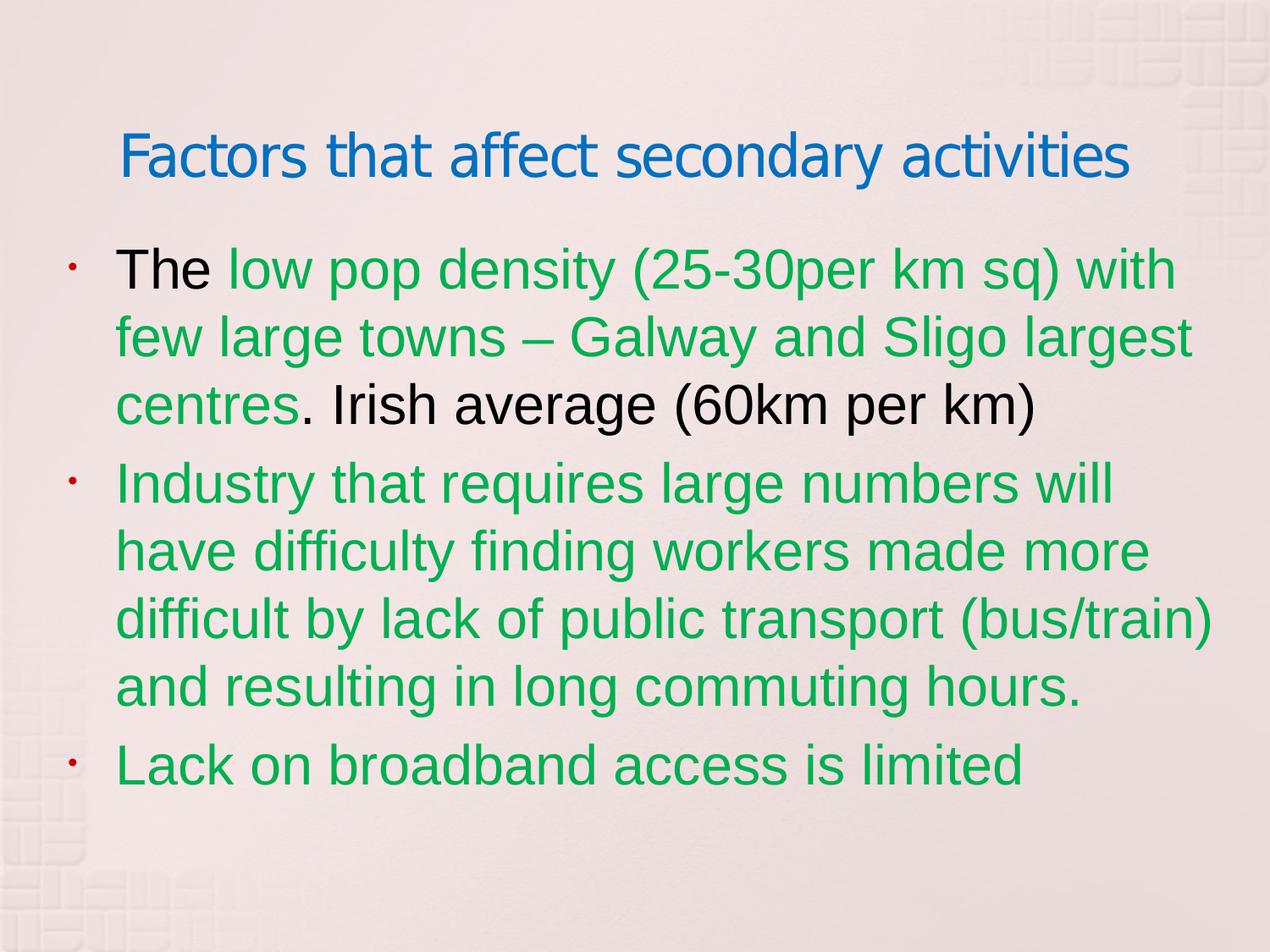

# Factors that affect secondary activities
The low pop density (25-30per km sq) with few large towns – Galway and Sligo largest centres. Irish average (60km per km)
Industry that requires large numbers will have difficulty finding workers made more difficult by lack of public transport (bus/train) and resulting in long commuting hours.
Lack on broadband access is limited